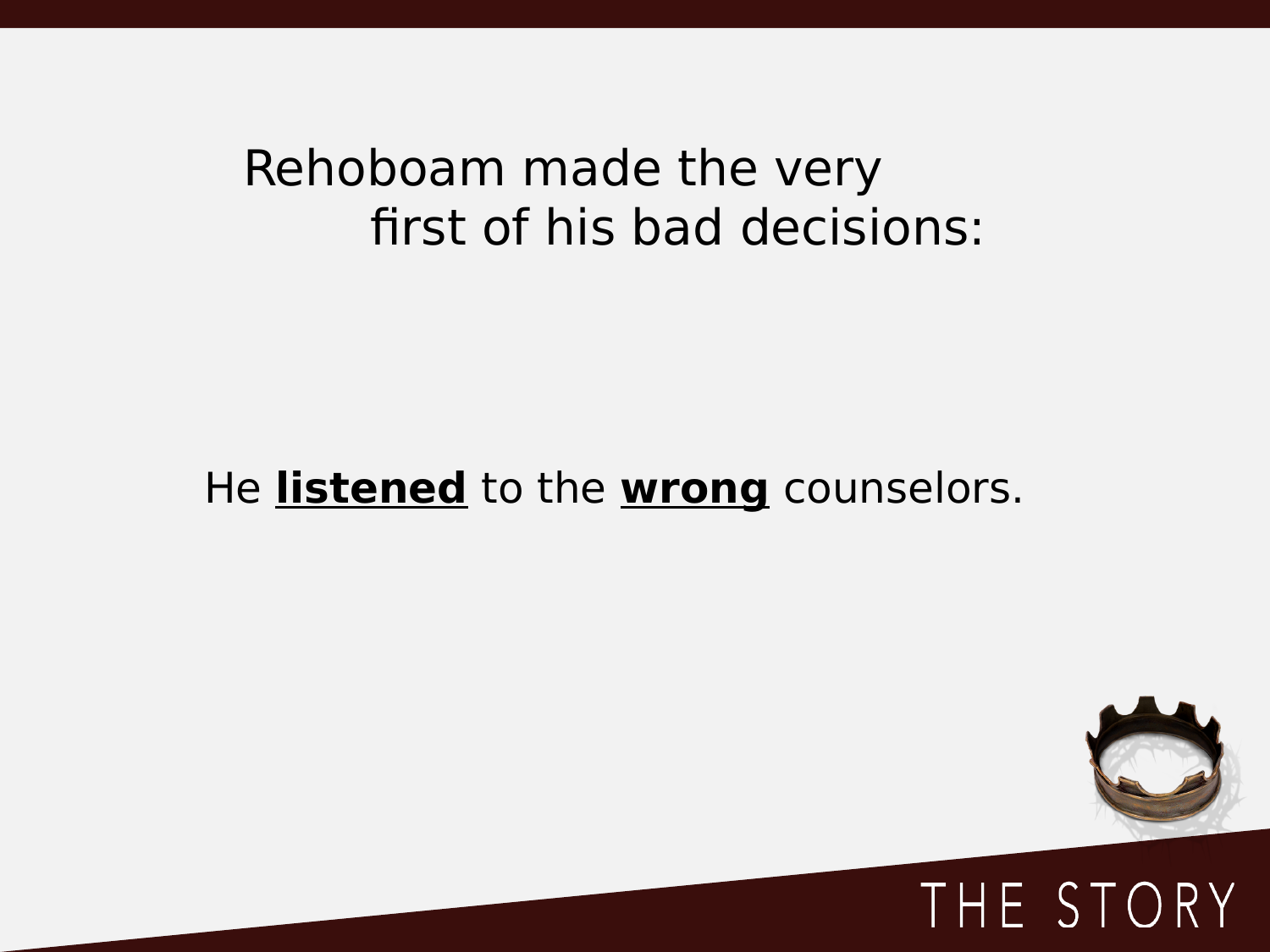

Rehoboam made the very
	first of his bad decisions:
He listened to the wrong counselors.